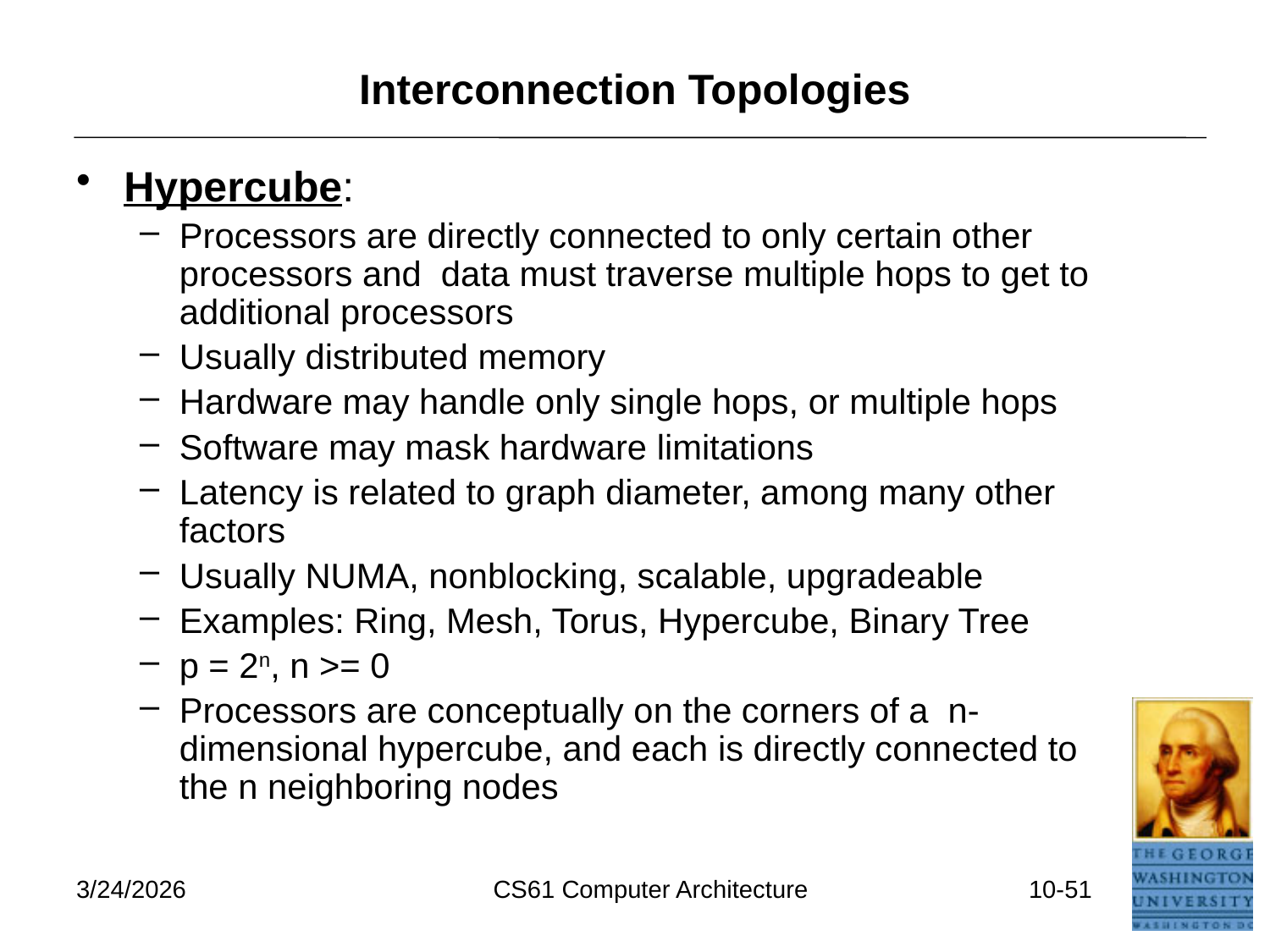

# Interconnection Topologies
Hypercube:
Processors are directly connected to only certain other processors and  data must traverse multiple hops to get to additional processors
Usually distributed memory
Hardware may handle only single hops, or multiple hops
Software may mask hardware limitations
Latency is related to graph diameter, among many other factors
Usually NUMA, nonblocking, scalable, upgradeable
Examples: Ring, Mesh, Torus, Hypercube, Binary Tree
p = 2n, n >= 0
Processors are conceptually on the corners of a  n-dimensional hypercube, and each is directly connected to the n neighboring nodes
3/24/2026
CS61 Computer Architecture
10-51